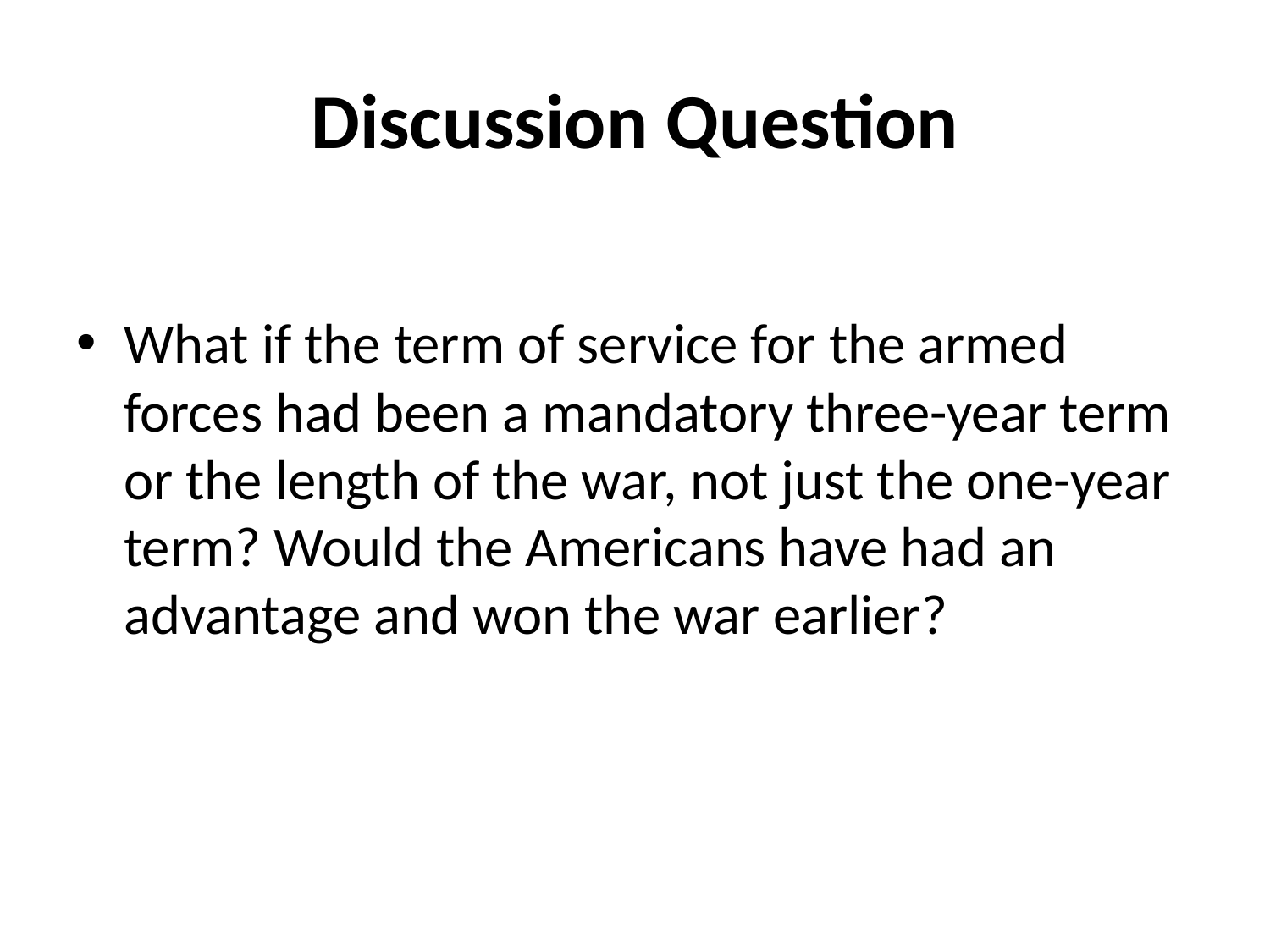

# Discussion Question

What if the term of service for the armed forces had been a mandatory three-year term or the length of the war, not just the one-year term? Would the Americans have had an advantage and won the war earlier?